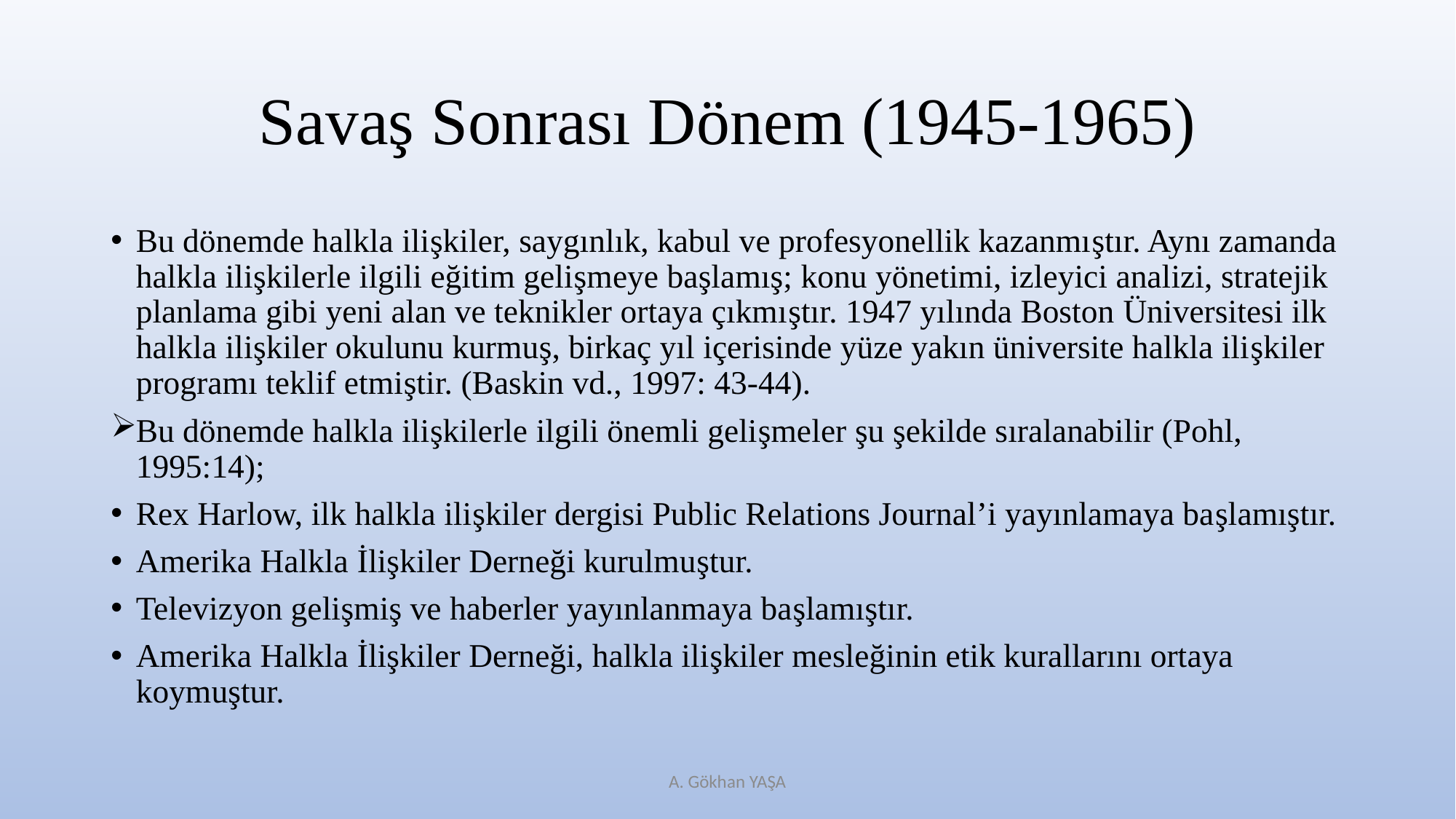

# Savaş Sonrası Dönem (1945-1965)
Bu dönemde halkla ilişkiler, saygınlık, kabul ve profesyonellik kazanmıştır. Aynı zamanda halkla ilişkilerle ilgili eğitim gelişmeye başlamış; konu yönetimi, izleyici analizi, stratejik planlama gibi yeni alan ve teknikler ortaya çıkmıştır. 1947 yılında Boston Üniversitesi ilk halkla ilişkiler okulunu kurmuş, birkaç yıl içerisinde yüze yakın üniversite halkla ilişkiler programı teklif etmiştir. (Baskin vd., 1997: 43-44).
Bu dönemde halkla ilişkilerle ilgili önemli gelişmeler şu şekilde sıralanabilir (Pohl, 1995:14);
Rex Harlow, ilk halkla ilişkiler dergisi Public Relations Journal’i yayınlamaya başlamıştır.
Amerika Halkla İlişkiler Derneği kurulmuştur.
Televizyon gelişmiş ve haberler yayınlanmaya başlamıştır.
Amerika Halkla İlişkiler Derneği, halkla ilişkiler mesleğinin etik kurallarını ortaya koymuştur.

A. Gökhan YAŞA